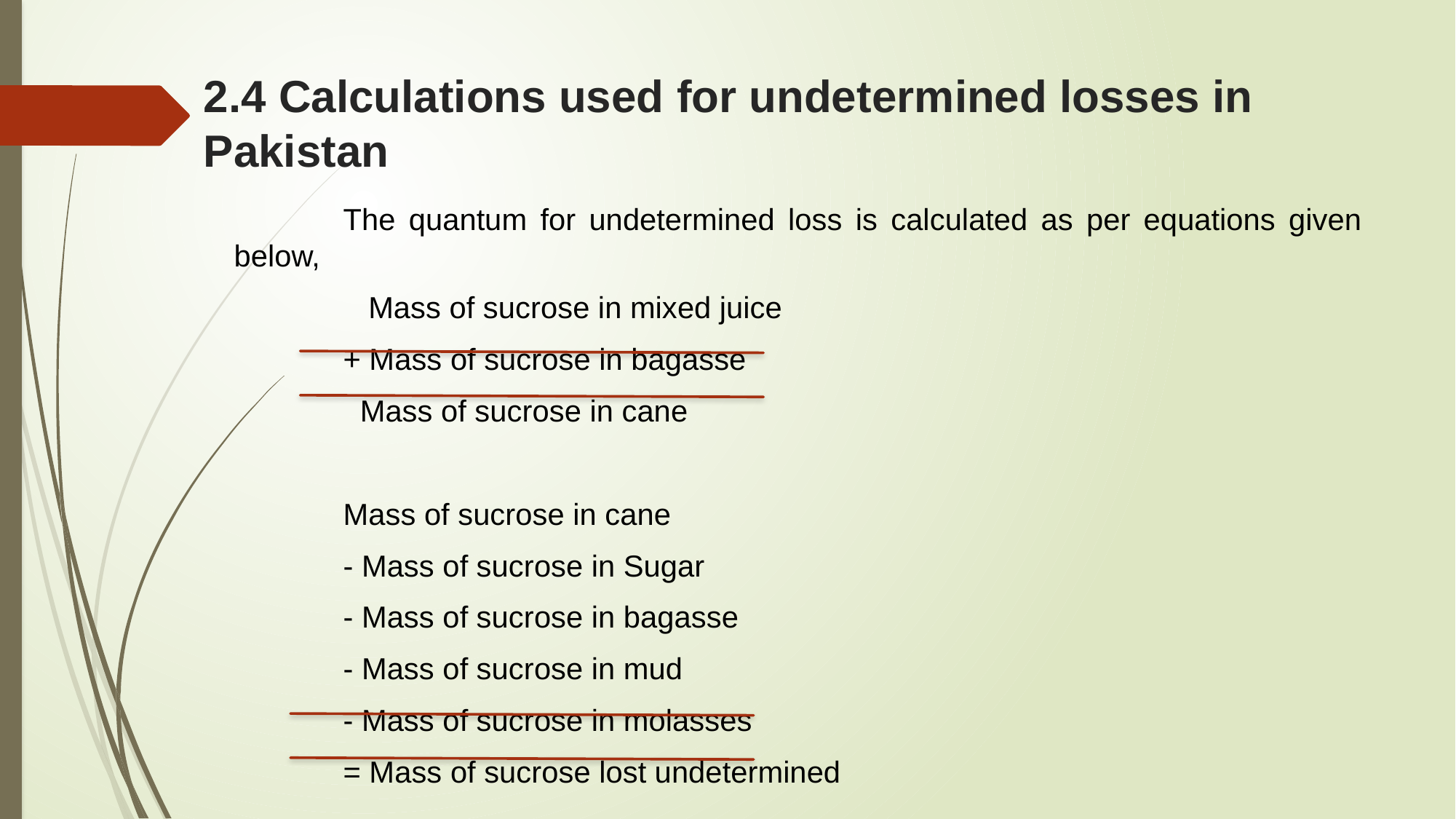

# 2.4 Calculations used for undetermined losses in Pakistan
	The quantum for undetermined loss is calculated as per equations given below,
	   Mass of sucrose in mixed juice
	+ Mass of sucrose in bagasse
	  Mass of sucrose in cane

	Mass of sucrose in cane
	- Mass of sucrose in Sugar
	- Mass of sucrose in bagasse
	- Mass of sucrose in mud
	- Mass of sucrose in molasses
	= Mass of sucrose lost undetermined